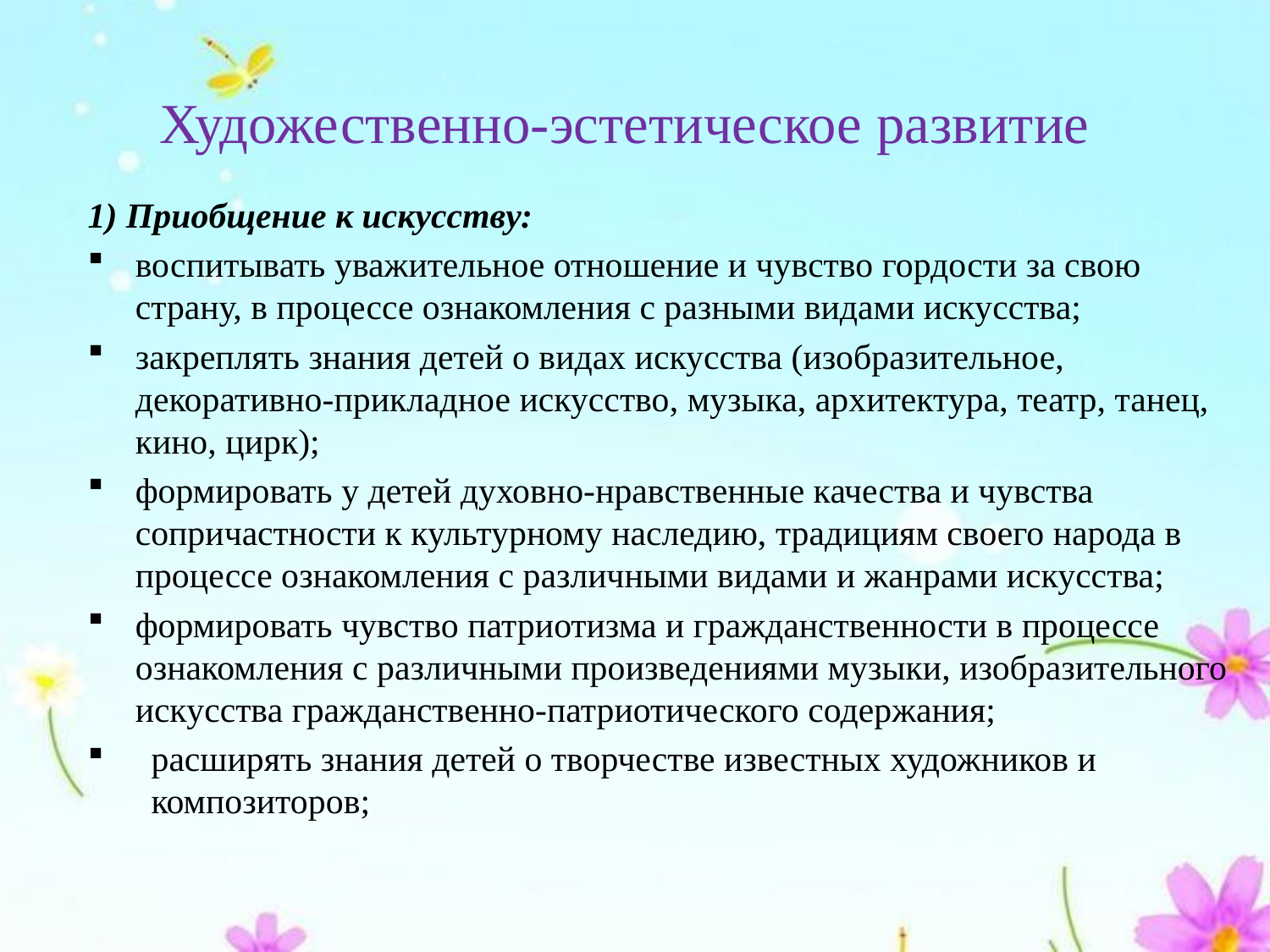

# Художественно-эстетическое развитие
1) Приобщение к искусству:
воспитывать уважительное отношение и чувство гордости за свою страну, в процессе ознакомления с разными видами искусства;
закреплять знания детей о видах искусства (изобразительное, декоративно-прикладное искусство, музыка, архитектура, театр, танец, кино, цирк);
формировать у детей духовно-нравственные качества и чувства сопричастности к культурному наследию, традициям своего народа в процессе ознакомления с различными видами и жанрами искусства;
формировать чувство патриотизма и гражданственности в процессе ознакомления с различными произведениями музыки, изобразительного искусства гражданственно-патриотического содержания;
расширять знания детей о творчестве известных художников и композиторов;